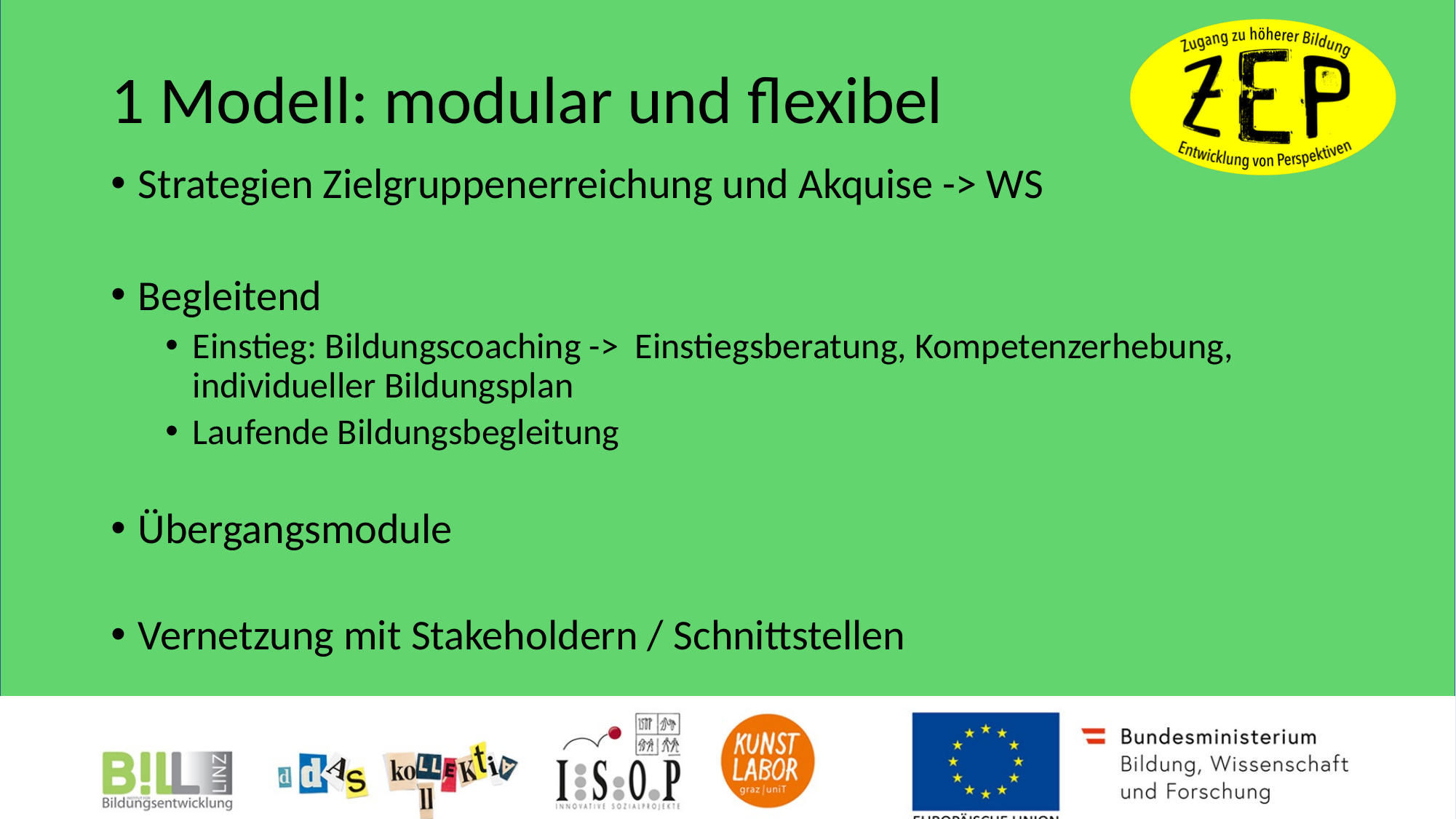

# 1 Modell: modular und flexibel
Strategien Zielgruppenerreichung und Akquise -> WS
Begleitend
Einstieg: Bildungscoaching ->  Einstiegsberatung, Kompetenzerhebung, individueller Bildungsplan
Laufende Bildungsbegleitung
Übergangsmodule
Vernetzung mit Stakeholdern / Schnittstellen